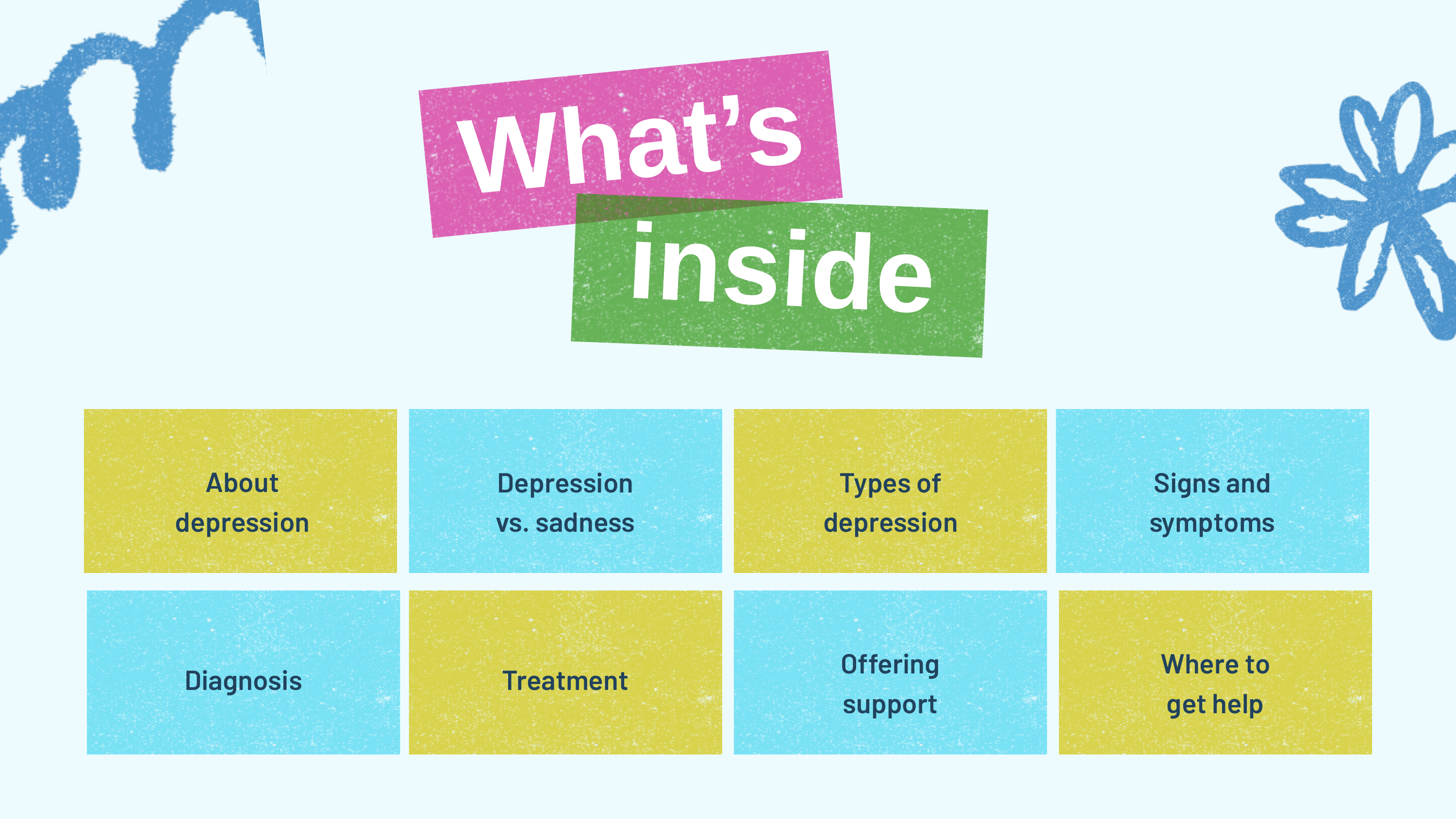

What’s

inside

About
depression
Depression
vs. sadness
Types of
depression
Signs and symptoms

Offering
support
Where to
get help
Diagnosis
Treatment